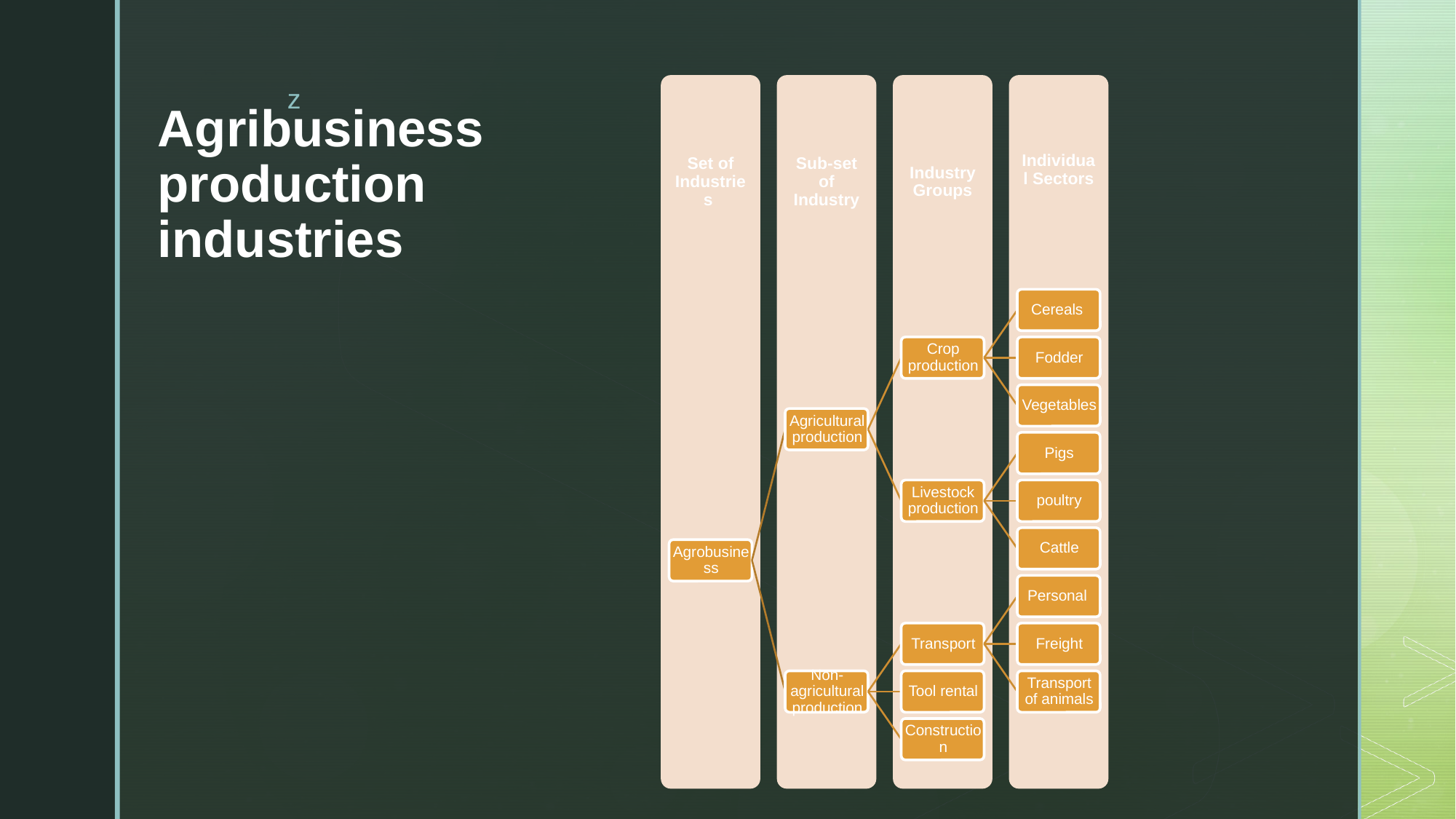

Individual Sectors

Industry Groups
Sub-set of Industry
Set of Industries
Agrobusiness

Agricultural production

Crop production

Cereals

Fodder

Vegetables

Livestock production

Pigs

poultry

Cattle

Non-agricultural production

Transport

Personal

Freight

Transport of animals

Tool rental

Construction
# Agribusiness production industries